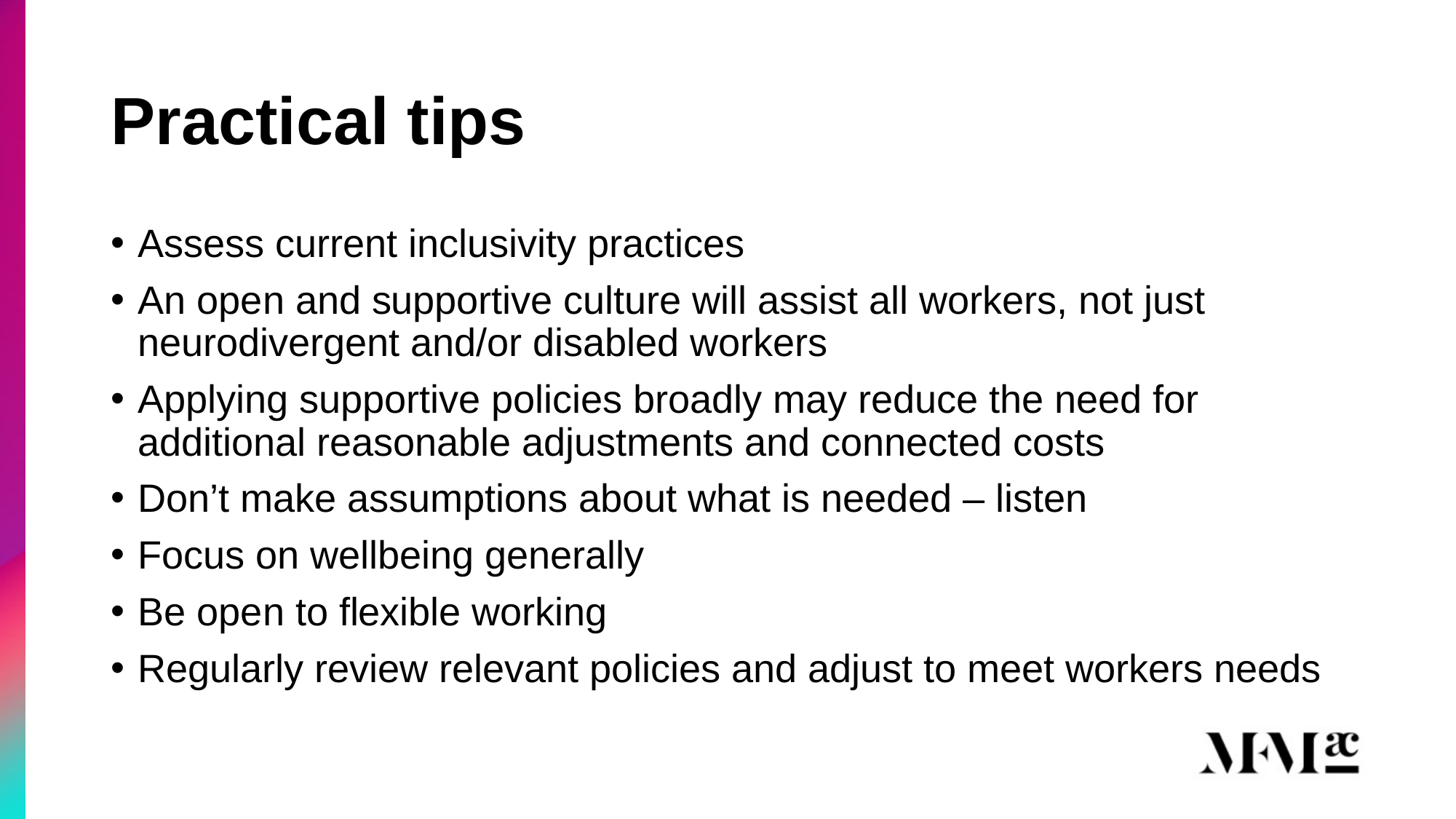

# Practical tips
Assess current inclusivity practices
An open and supportive culture will assist all workers, not just neurodivergent and/or disabled workers
Applying supportive policies broadly may reduce the need for additional reasonable adjustments and connected costs
Don’t make assumptions about what is needed – listen
Focus on wellbeing generally
Be open to flexible working
Regularly review relevant policies and adjust to meet workers needs